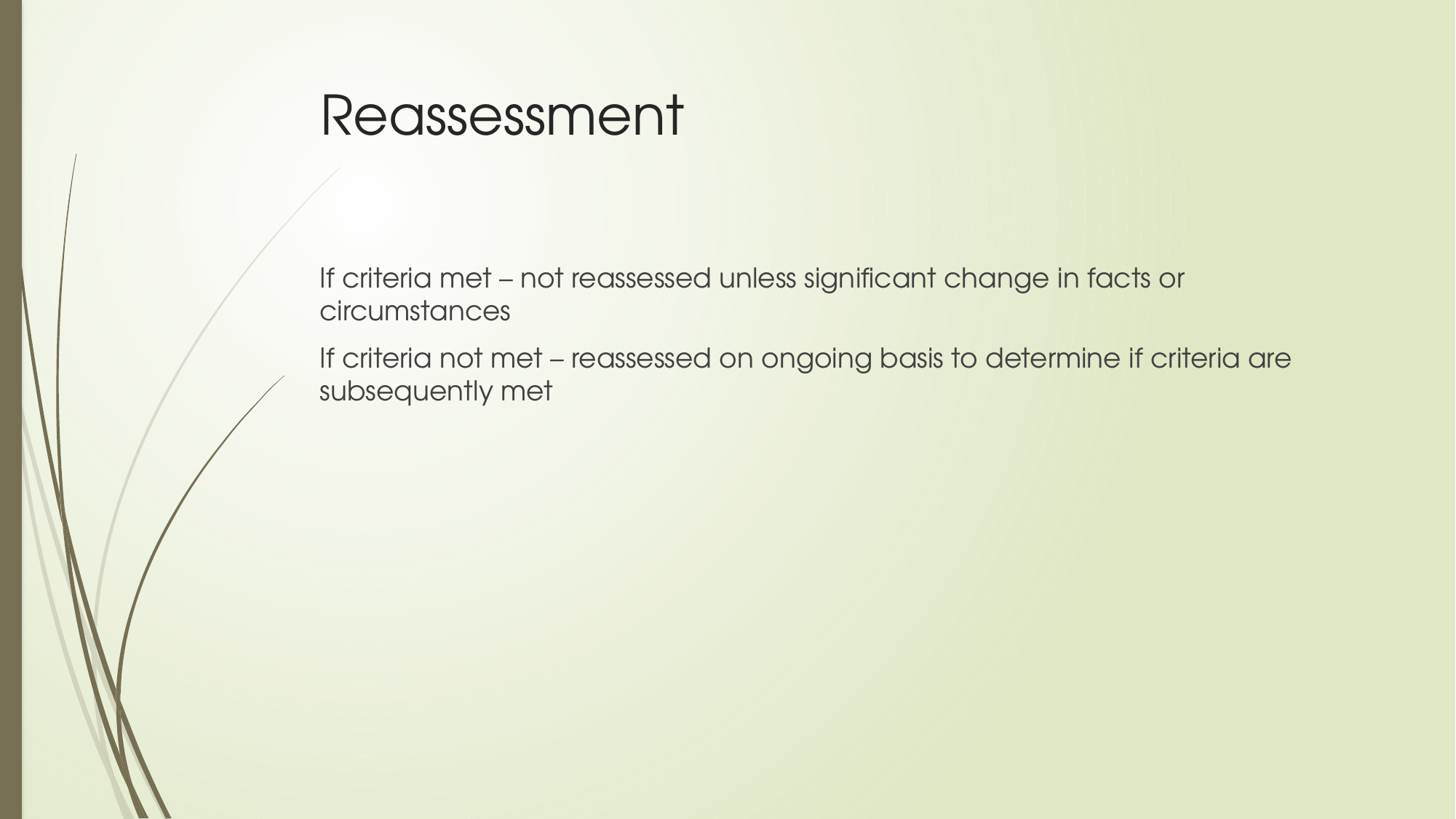

# Reassessment
If criteria met – not reassessed unless significant change in facts or circumstances
If criteria not met – reassessed on ongoing basis to determine if criteria are subsequently met